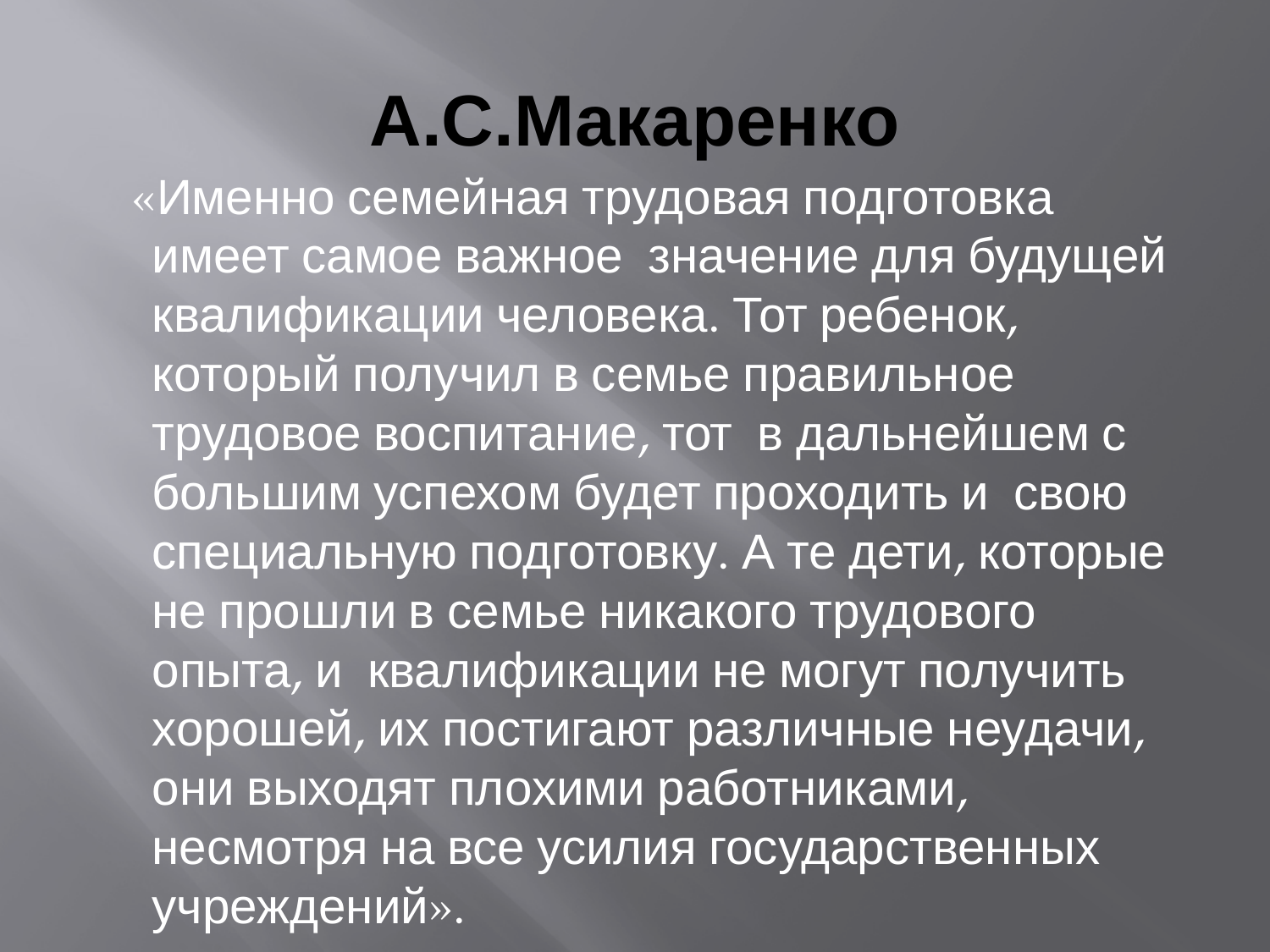

# А.С.Макаренко
   «Именно семейная трудовая подготовка имеет самое важное  значение для будущей квалификации человека. Тот ребенок, который получил в семье правильное трудовое воспитание, тот  в дальнейшем с большим успехом будет проходить и  свою специальную подготовку. А те дети, которые не прошли в семье никакого трудового опыта, и  квалификации не могут получить  хорошей, их постигают различные неудачи, они выходят плохими работниками, несмотря на все усилия государственных учреждений».